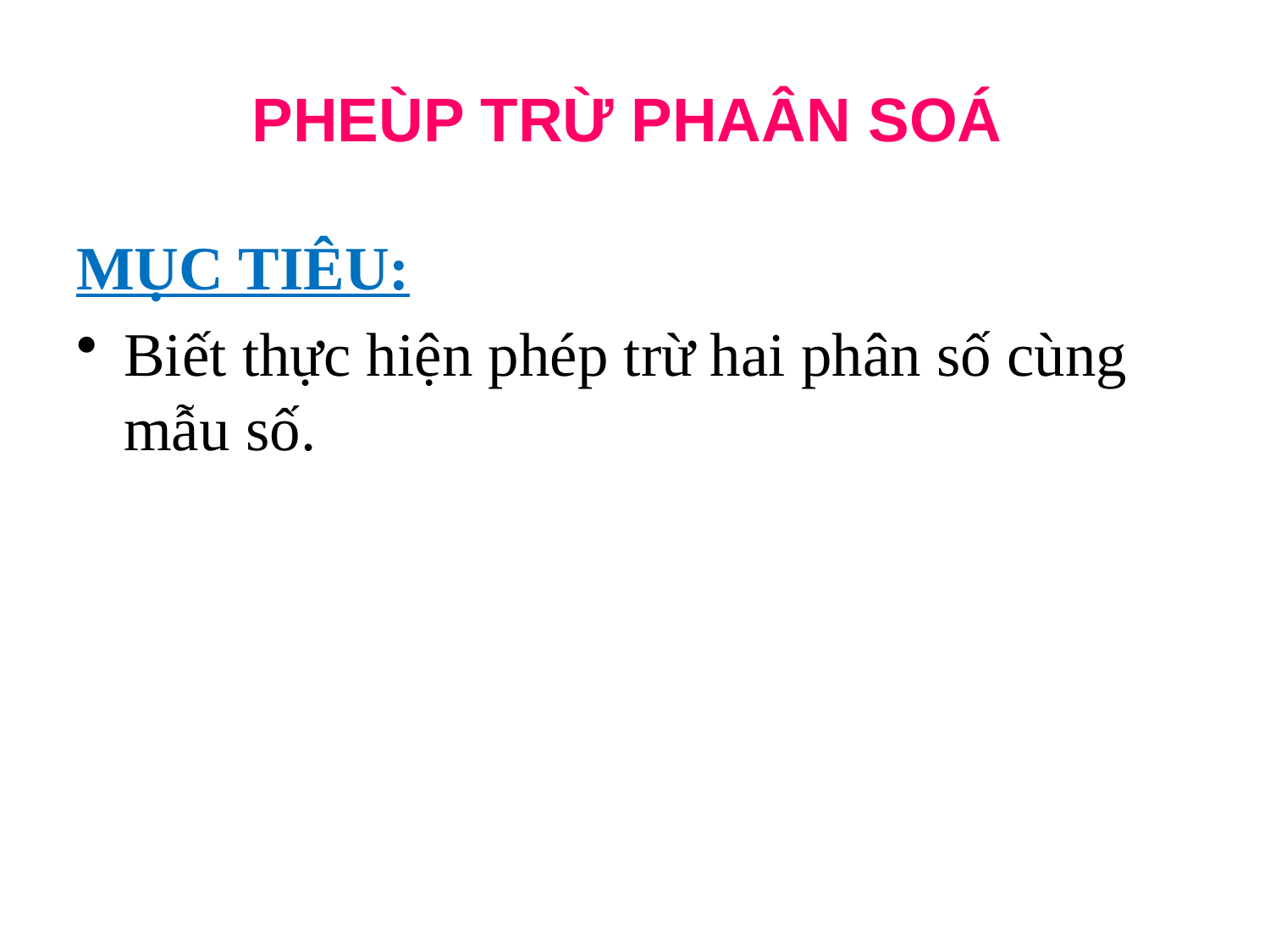

# PHEÙP TRỪ PHAÂN SOÁ
MỤC TIÊU:
Biết thực hiện phép trừ hai phân số cùng mẫu số.